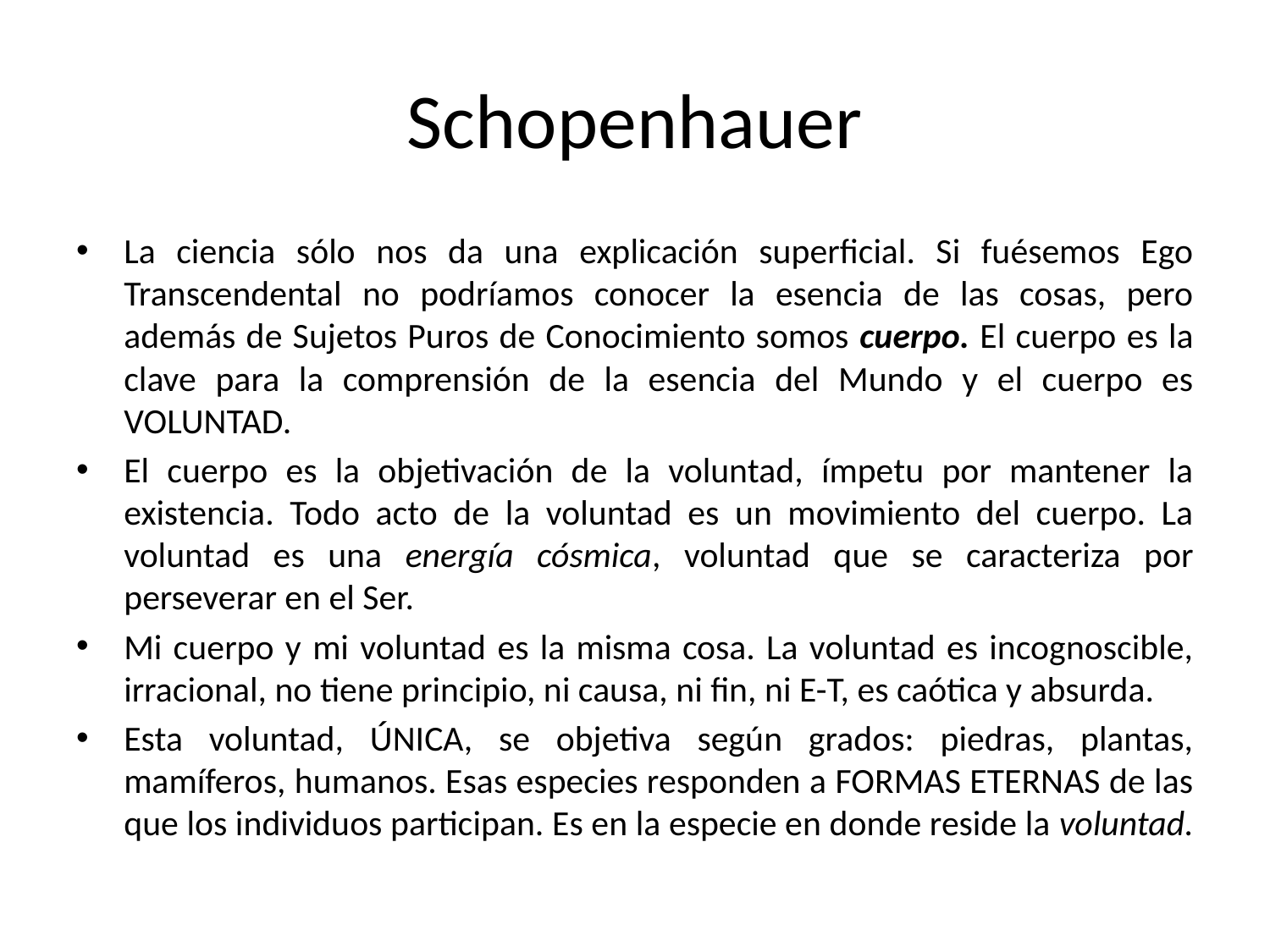

# Schopenhauer
La ciencia sólo nos da una explicación superficial. Si fuésemos Ego Transcendental no podríamos conocer la esencia de las cosas, pero además de Sujetos Puros de Conocimiento somos cuerpo. El cuerpo es la clave para la comprensión de la esencia del Mundo y el cuerpo es VOLUNTAD.
El cuerpo es la objetivación de la voluntad, ímpetu por mantener la existencia. Todo acto de la voluntad es un movimiento del cuerpo. La voluntad es una energía cósmica, voluntad que se caracteriza por perseverar en el Ser.
Mi cuerpo y mi voluntad es la misma cosa. La voluntad es incognoscible, irracional, no tiene principio, ni causa, ni fin, ni E-T, es caótica y absurda.
Esta voluntad, ÚNICA, se objetiva según grados: piedras, plantas, mamíferos, humanos. Esas especies responden a FORMAS ETERNAS de las que los individuos participan. Es en la especie en donde reside la voluntad.